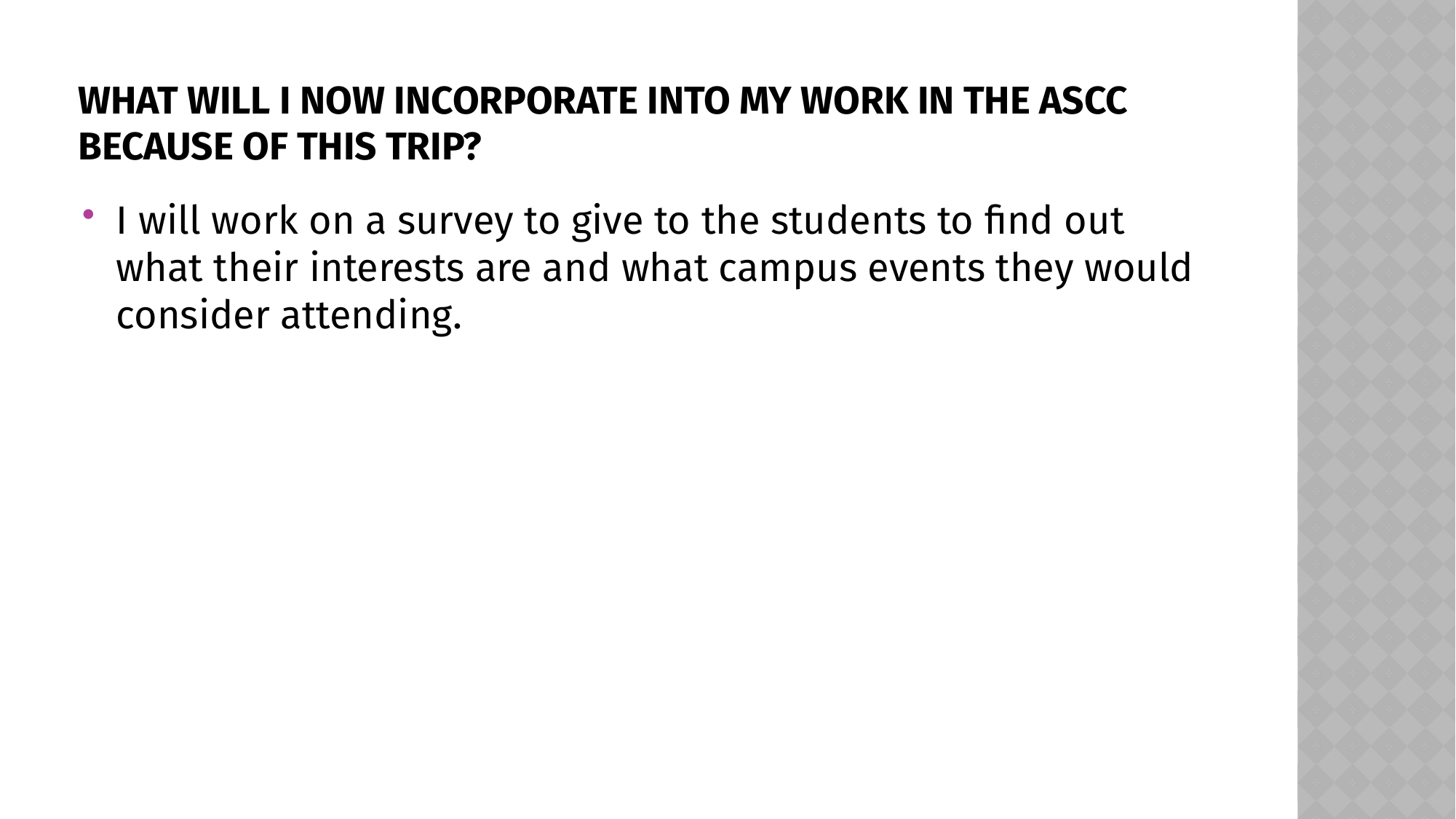

# What will I now incorporate into my work in the ASCC because of this trip?
I will work on a survey to give to the students to find out what their interests are and what campus events they would consider attending.